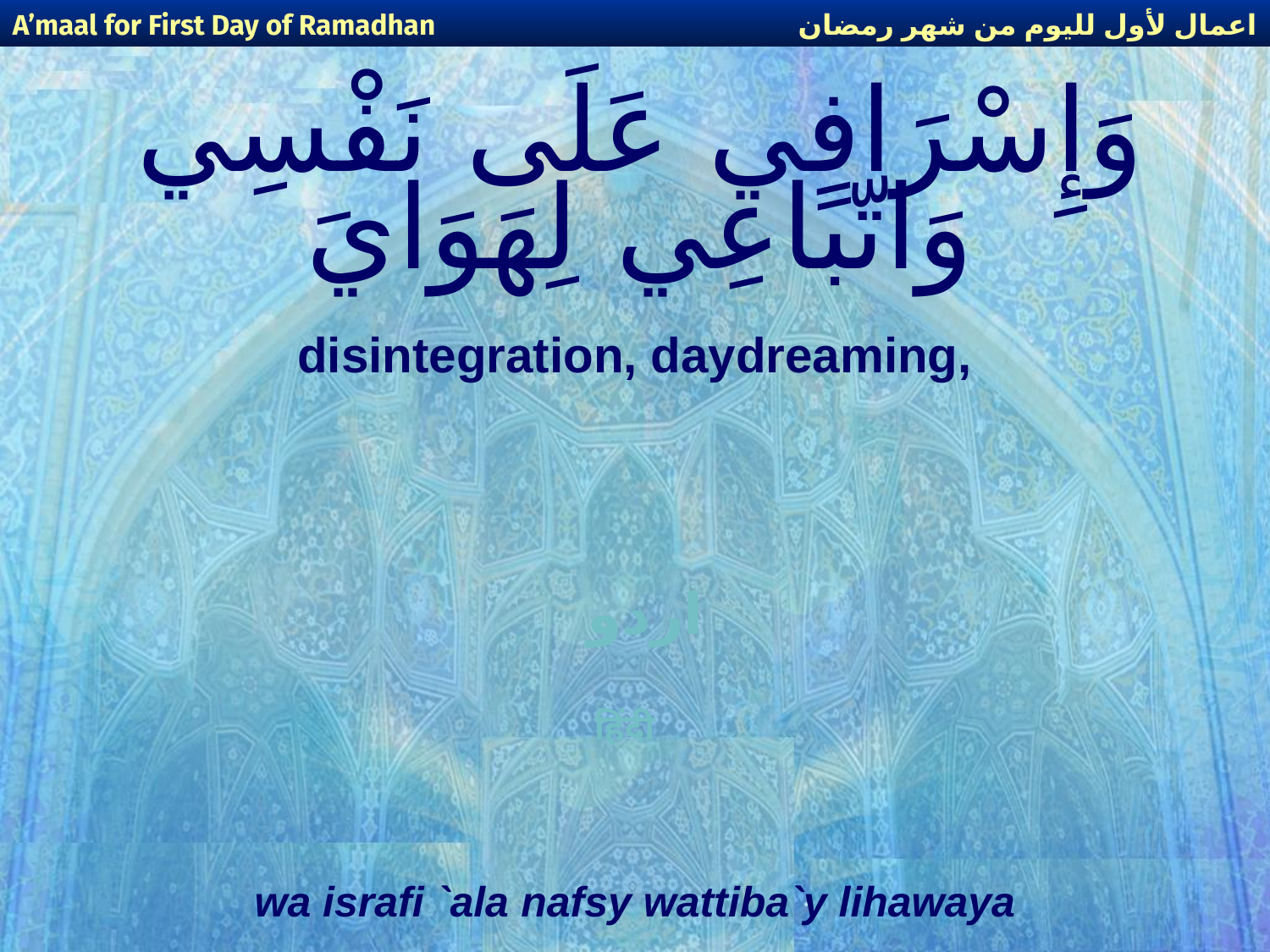

اعمال لأول لليوم من شهر رمضان
A’maal for First Day of Ramadhan
# وَإِسْرَافِي عَلَى نَفْسِي وَاتّبَاعِي لِهَوَايَ
disintegration, daydreaming,
اردو
हिंदी
wa israfi `ala nafsy wattiba`y lihawaya